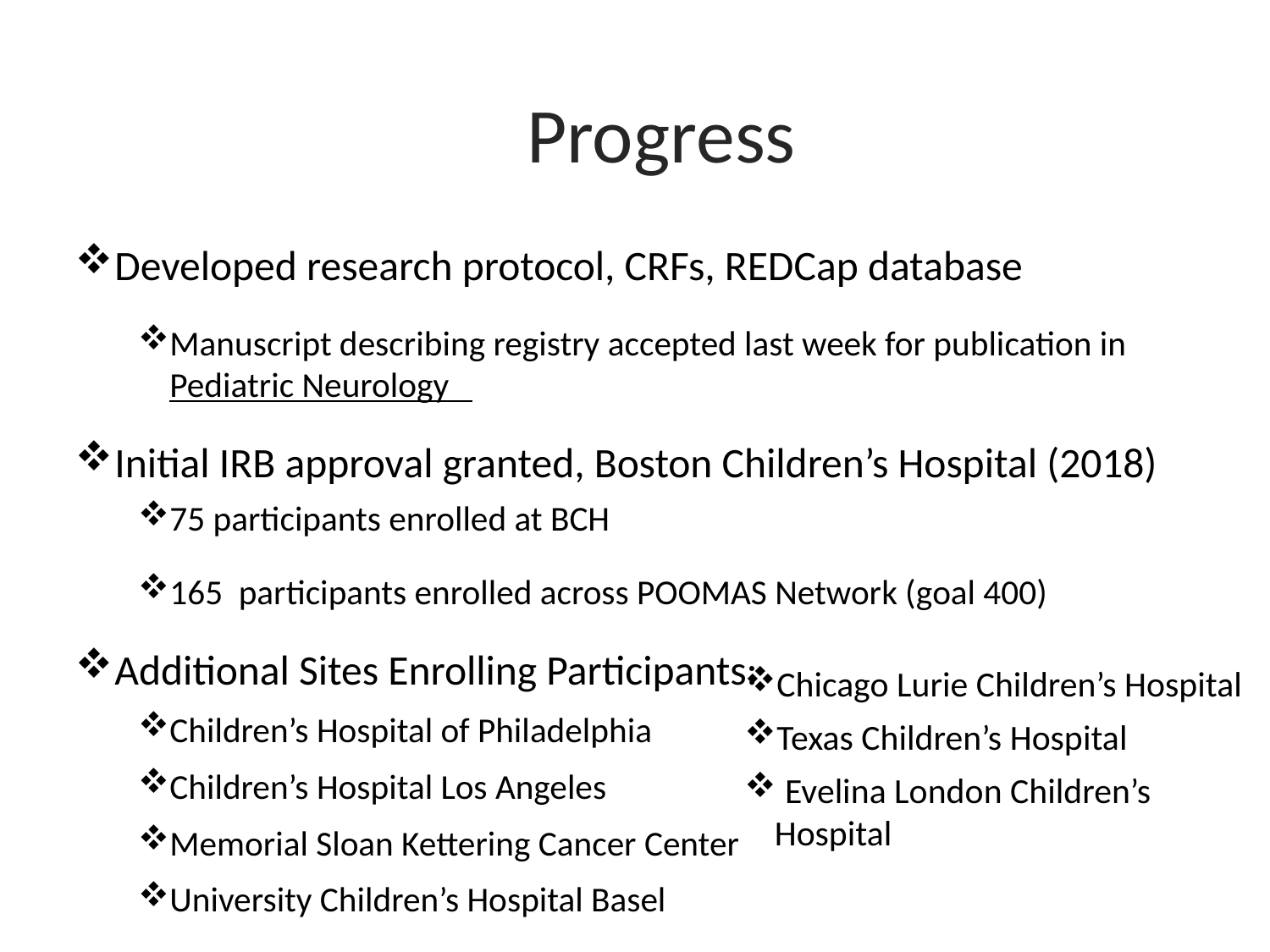

Progress
Developed research protocol, CRFs, REDCap database
Manuscript describing registry accepted last week for publication in Pediatric Neurology
Initial IRB approval granted, Boston Children’s Hospital (2018)
75 participants enrolled at BCH
165  participants enrolled across POOMAS Network (goal 400)
Additional Sites Enrolling Participants:
Children’s Hospital of Philadelphia
Children’s Hospital Los Angeles
Memorial Sloan Kettering Cancer Center
University Children’s Hospital Basel

Chicago Lurie Children’s Hospital
Texas Children’s Hospital
 Evelina London Children’s Hospital